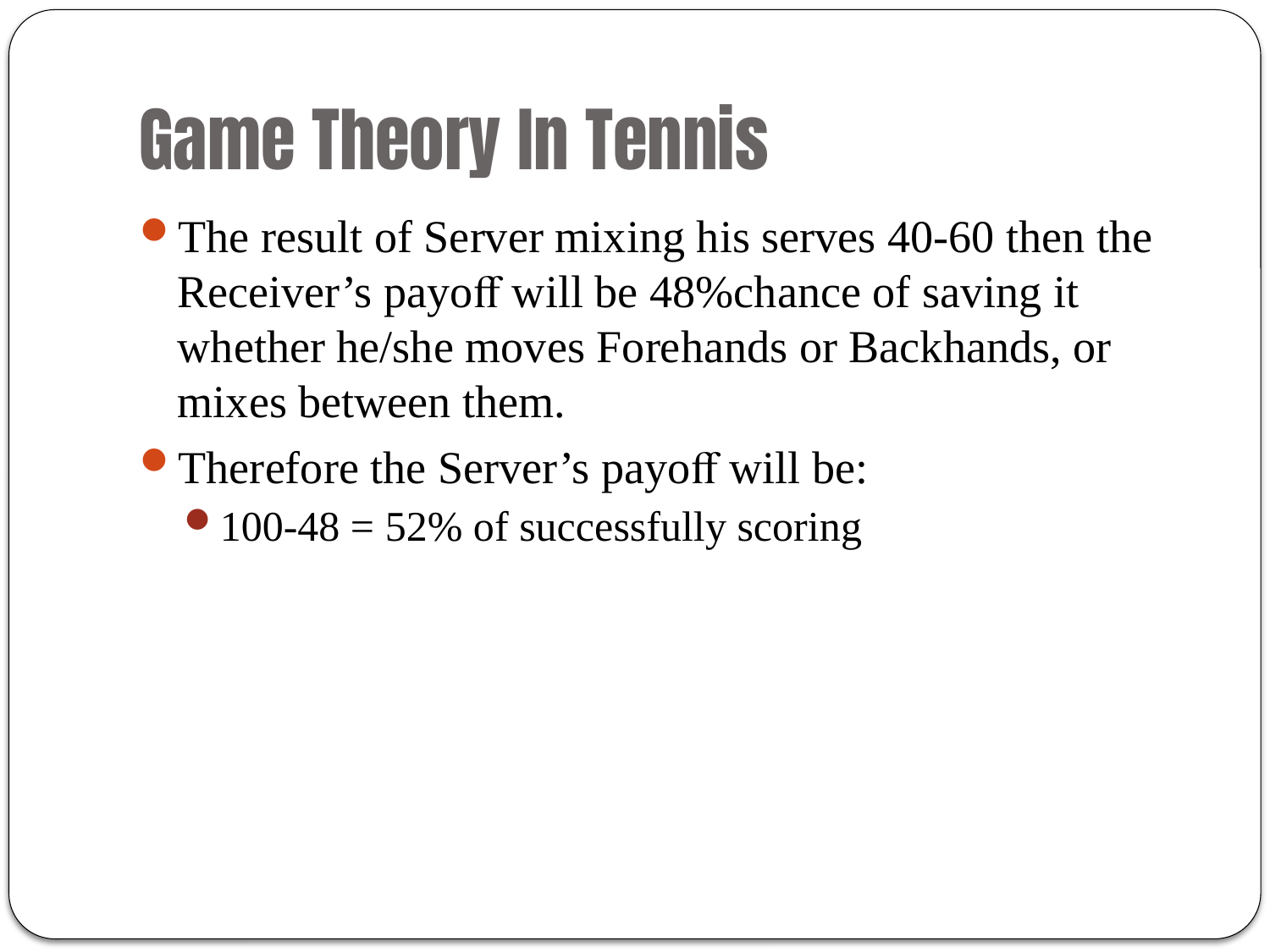

# Game Theory In Tennis
The result of Server mixing his serves 40-60 then the Receiver’s payoﬀ will be 48%chance of saving it whether he/she moves Forehands or Backhands, or mixes between them.
Therefore the Server’s payoﬀ will be:
100-48 = 52% of successfully scoring